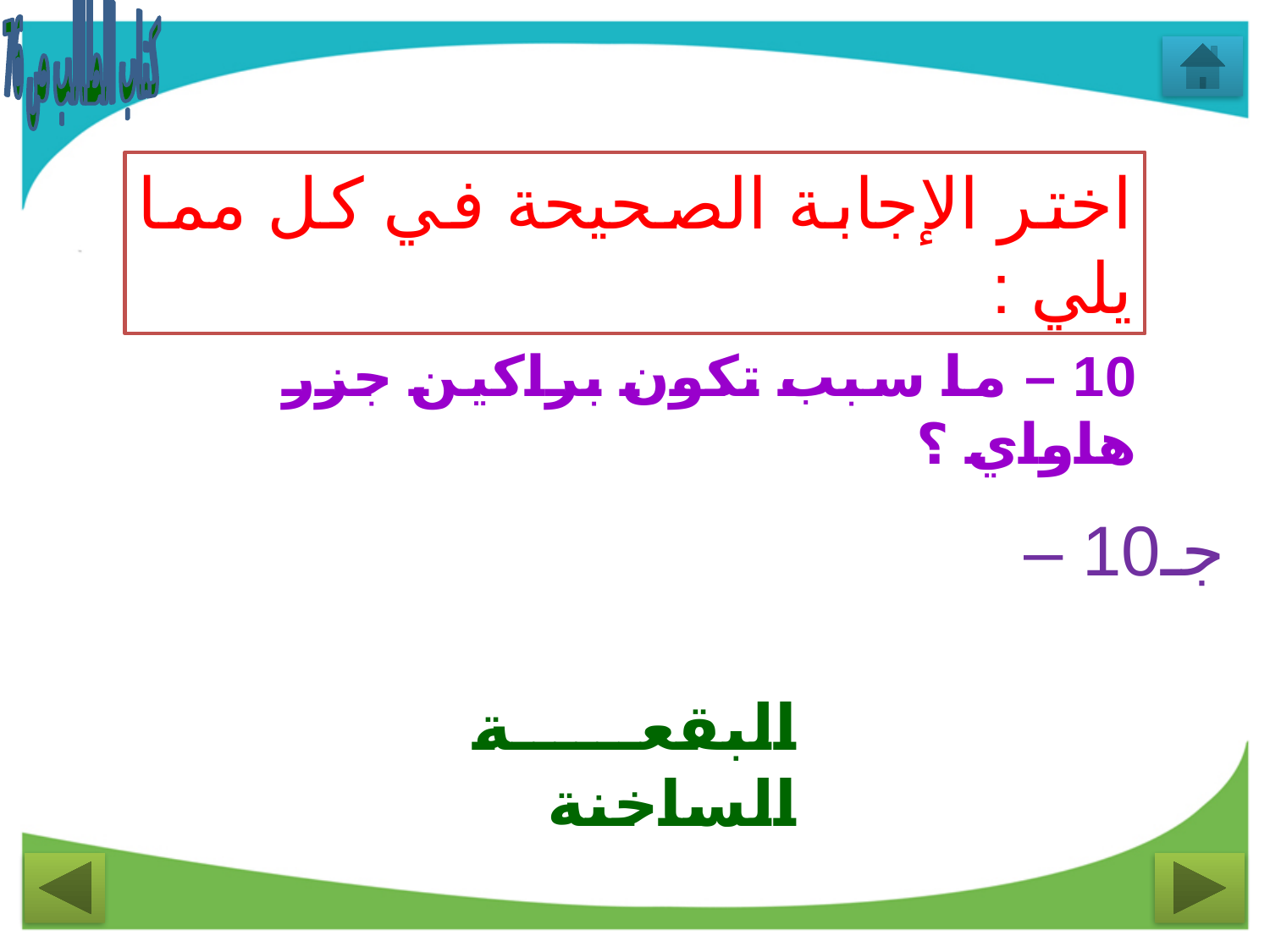

كتاب الطالب ص 76

اختر الإجابة الصحيحة في كل مما يلي :
10 – ما سبب تكون براكين جزر هاواي ؟
جـ10 –
البقعة الساخنة